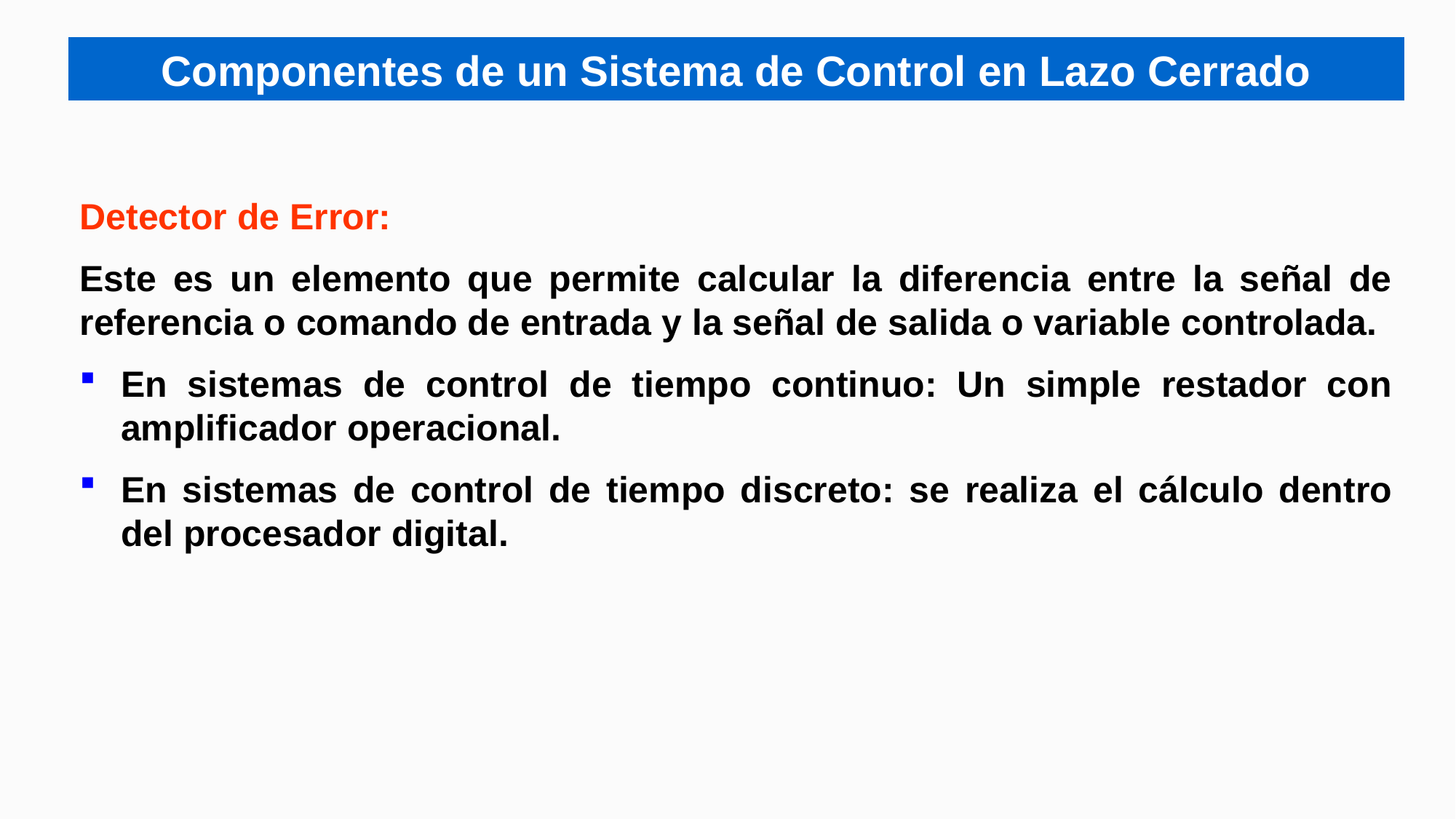

Componentes de un Sistema de Control en Lazo Cerrado
Detector de Error:
Este es un elemento que permite calcular la diferencia entre la señal de referencia o comando de entrada y la señal de salida o variable controlada.
En sistemas de control de tiempo continuo: Un simple restador con amplificador operacional.
En sistemas de control de tiempo discreto: se realiza el cálculo dentro del procesador digital.